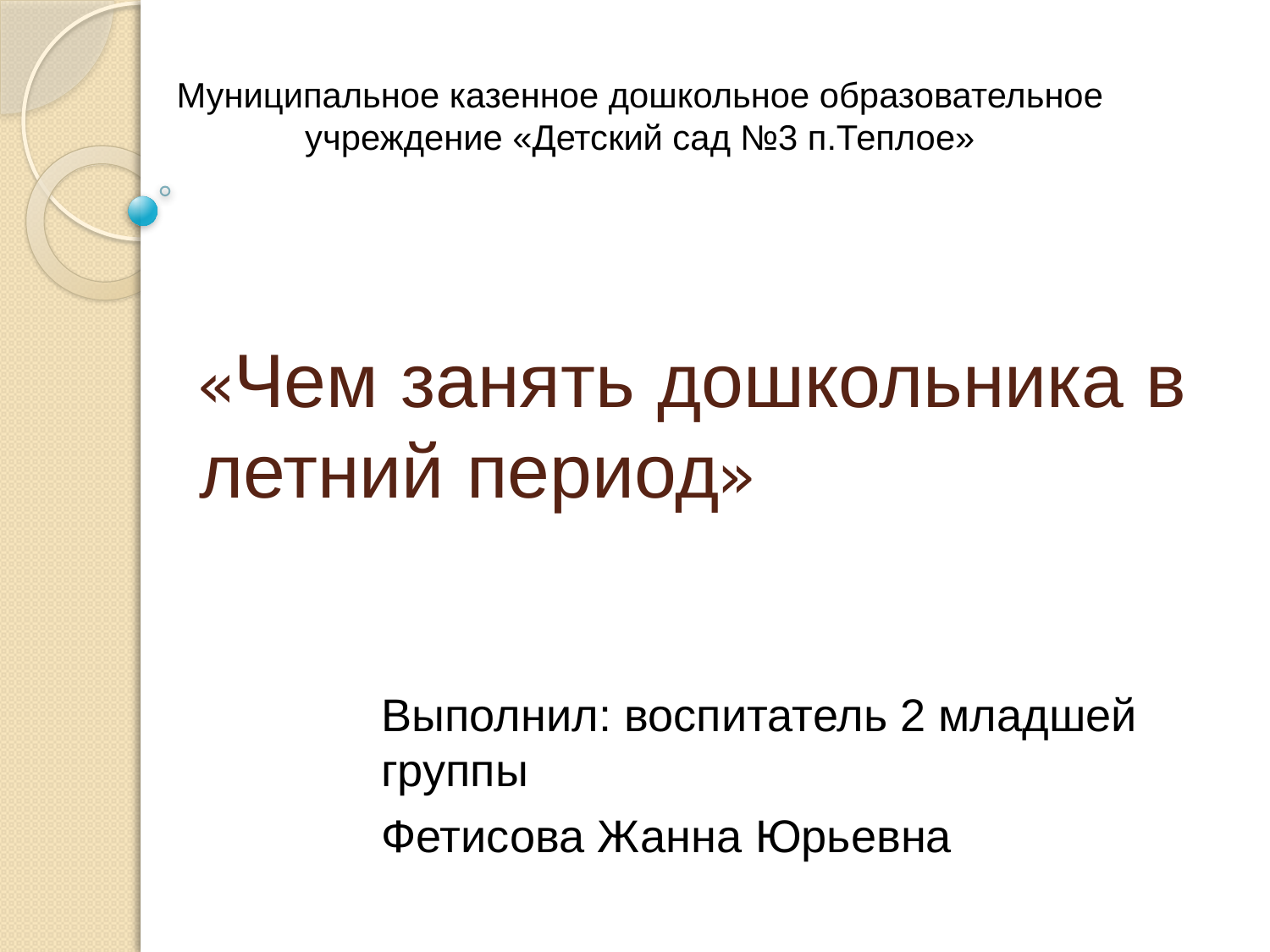

Муниципальное казенное дошкольное образовательное учреждение «Детский сад №3 п.Теплое»
# «Чем занять дошкольника в летний период»
Выполнил: воспитатель 2 младшей группы
Фетисова Жанна Юрьевна